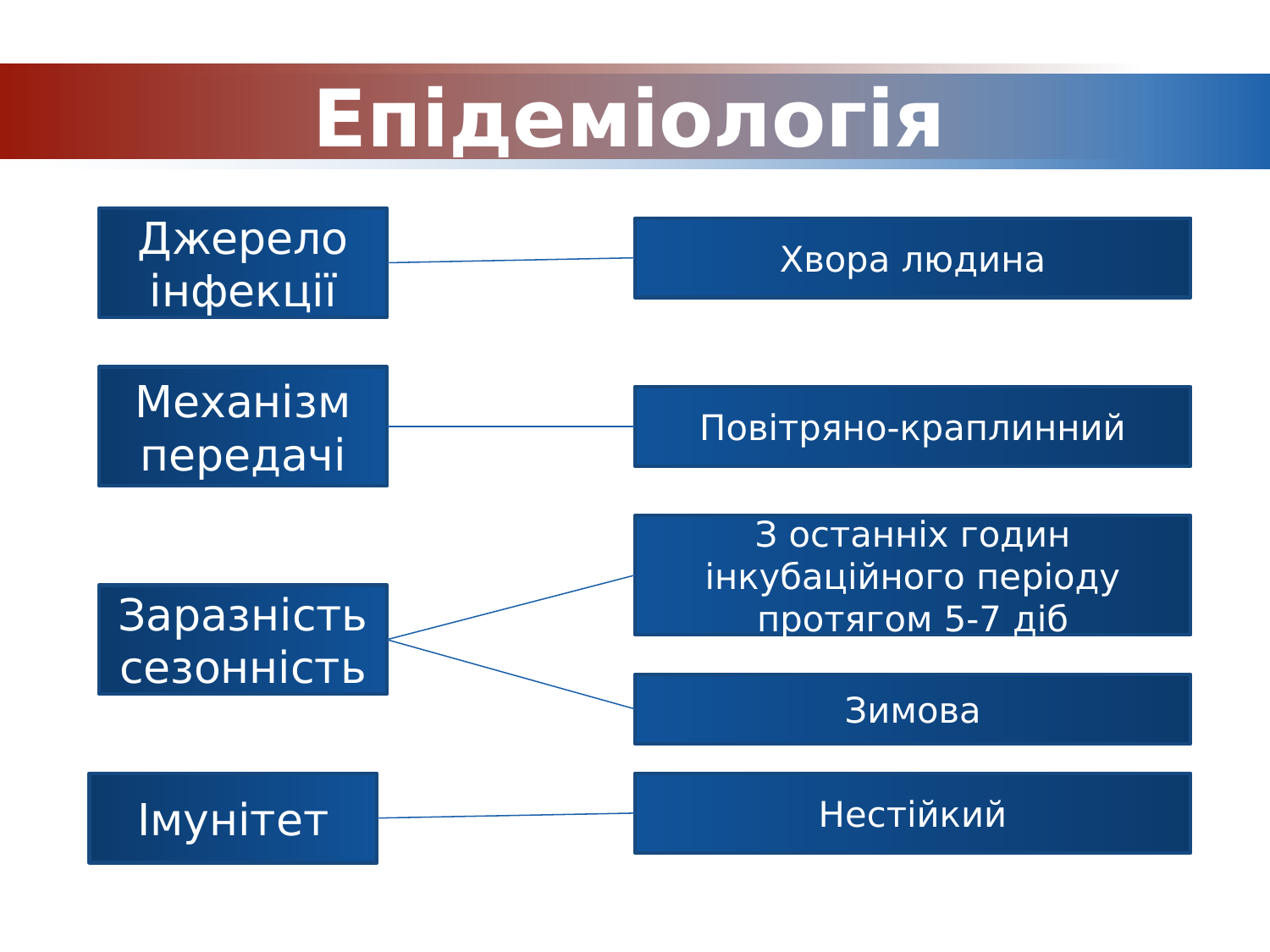

# Епідеміологія
Джерело інфекції
Хвора людина
Механізм передачі
Повітряно-краплинний
З останніх годин інкубаційного періоду протягом 5-7 діб
Заразність
сезонність
Зимова
Імунітет
Нестійкий